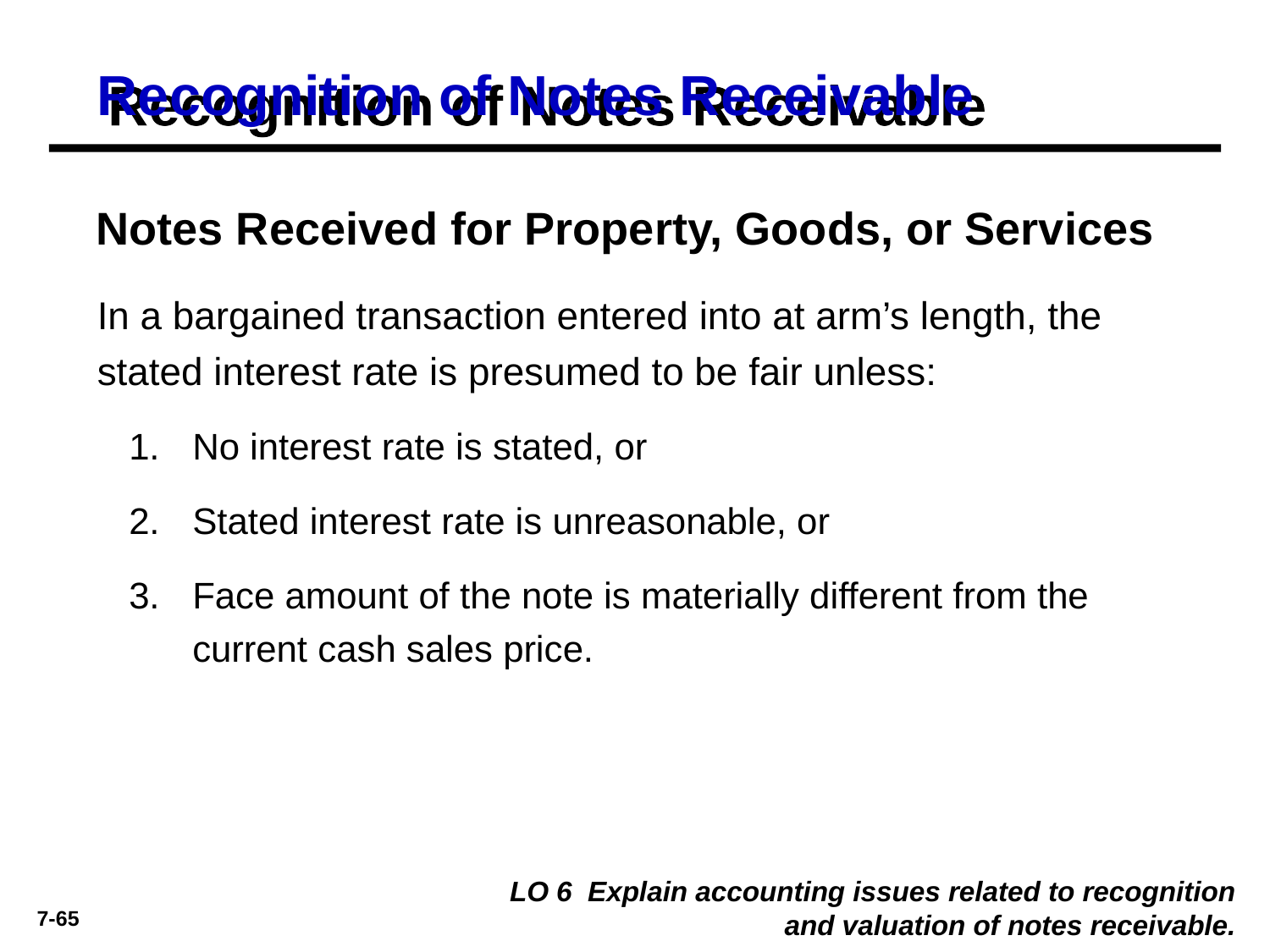

# Recognition of Notes Receivable

Notes Received for Property, Goods, or Services
In a bargained transaction entered into at arm’s length, the stated interest rate is presumed to be fair unless:
No interest rate is stated, or
Stated interest rate is unreasonable, or
Face amount of the note is materially different from the current cash sales price.
LO 6  Explain accounting issues related to recognition and valuation of notes receivable.